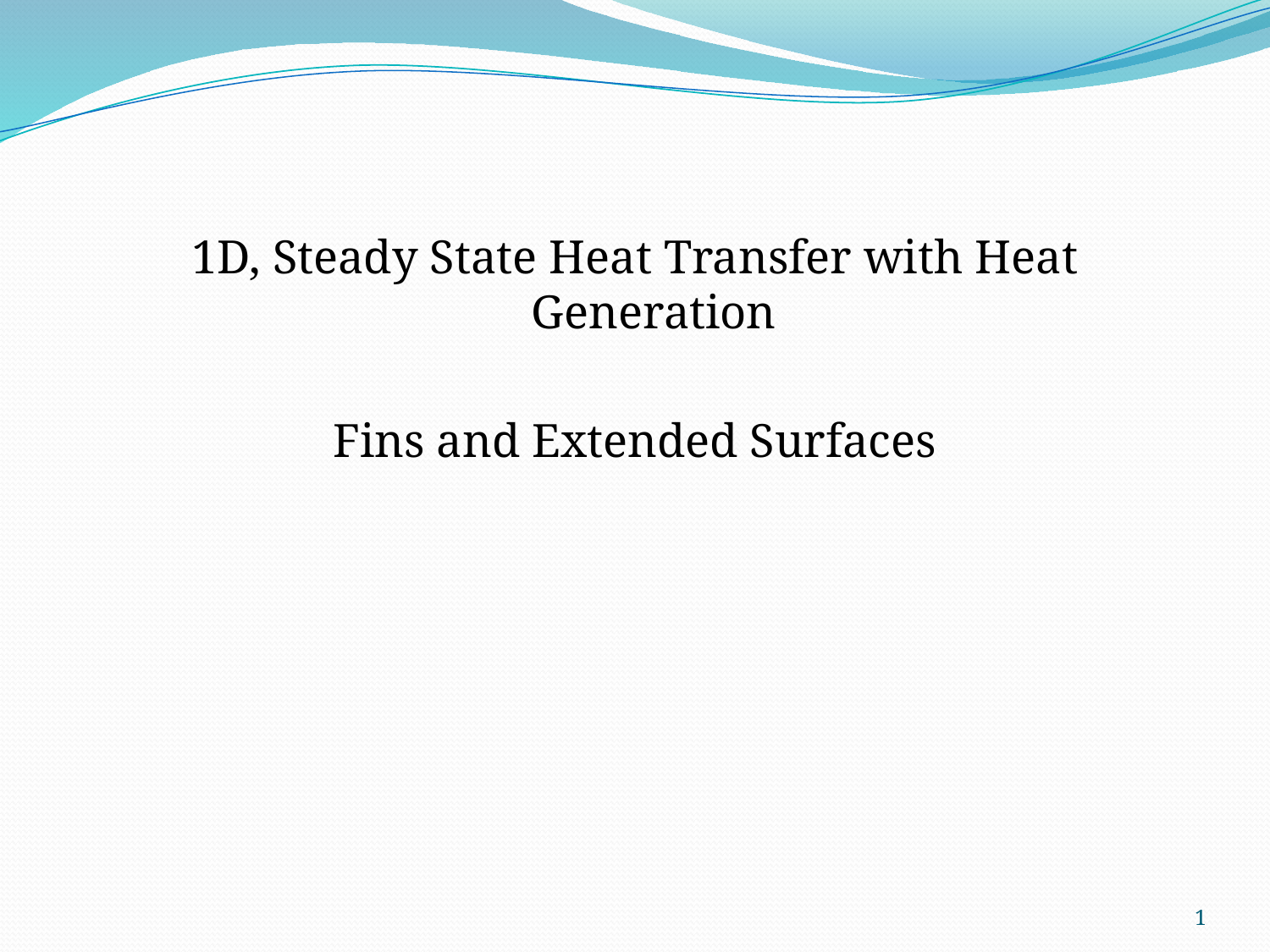

1D, Steady State Heat Transfer with Heat Generation

Fins and Extended Surfaces
1